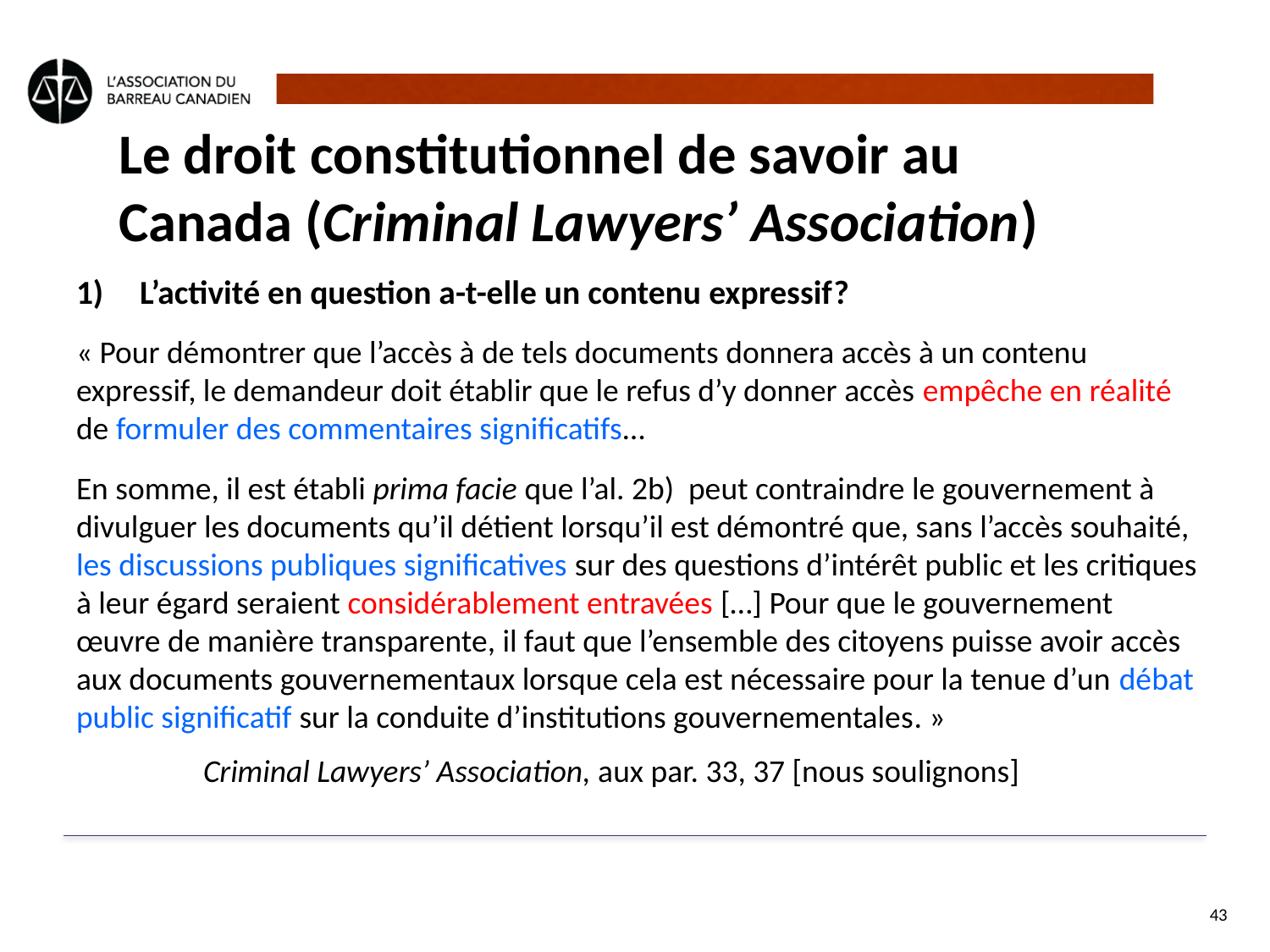

# Le droit constitutionnel de savoir au Canada (Criminal Lawyers’ Association)
L’activité en question a-t-elle un contenu expressif?
« Pour démontrer que l’accès à de tels documents donnera accès à un contenu expressif, le demandeur doit établir que le refus d’y donner accès empêche en réalité de formuler des commentaires significatifs…
En somme, il est établi prima facie que l’al. 2b)  peut contraindre le gouvernement à divulguer les documents qu’il détient lorsqu’il est démontré que, sans l’accès souhaité, les discussions publiques significatives sur des questions d’intérêt public et les critiques à leur égard seraient considérablement entravées […] Pour que le gouvernement œuvre de manière transparente, il faut que l’ensemble des citoyens puisse avoir accès aux documents gouvernementaux lorsque cela est nécessaire pour la tenue d’un débat public significatif sur la conduite d’institutions gouvernementales. »
	Criminal Lawyers’ Association, aux par. 33, 37 [nous soulignons]

43